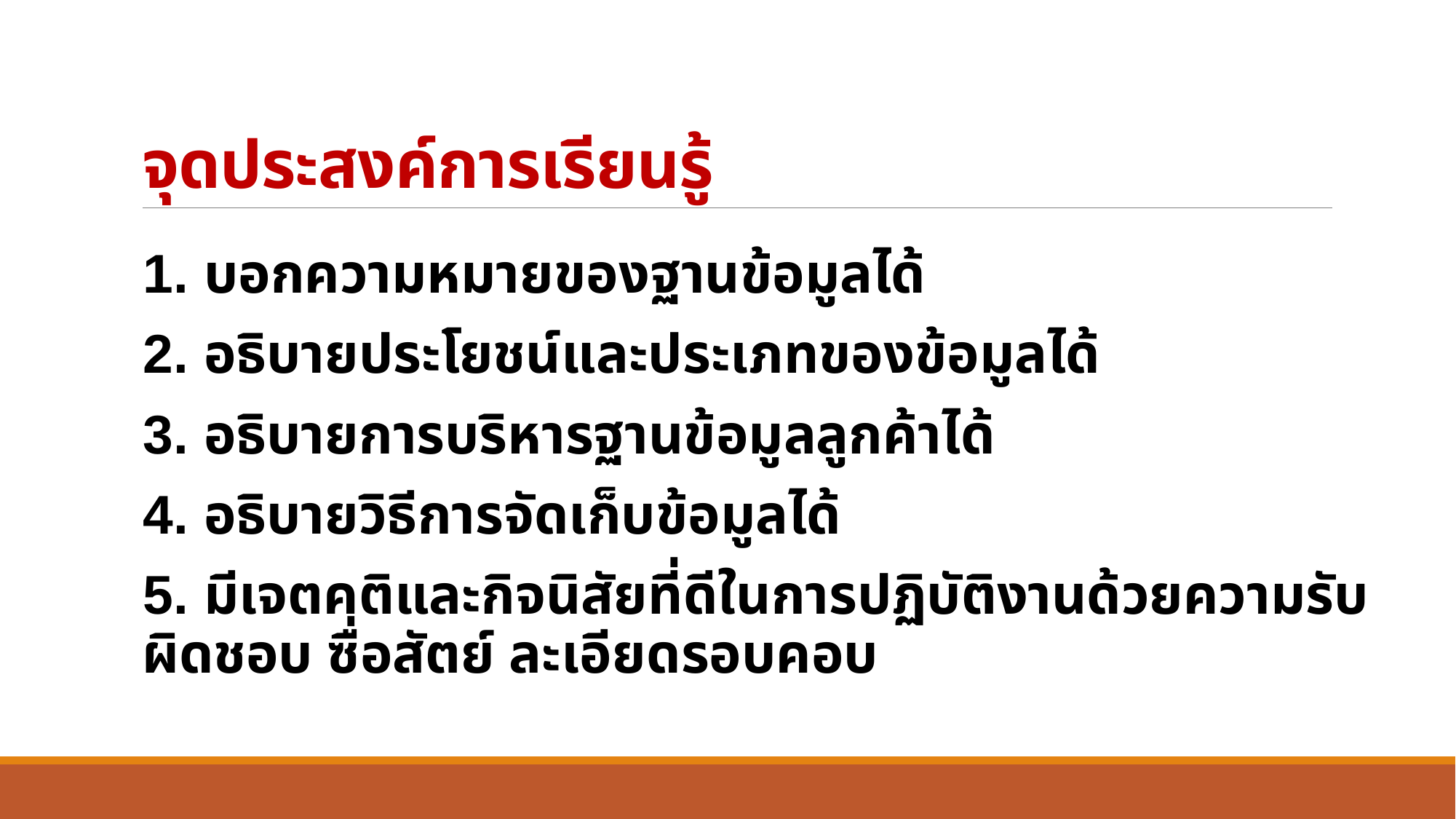

# จุดประสงค์การเรียนรู้
1. บอกความหมายของฐานข้อมูลได้
2. อธิบายประโยชน์และประเภทของข้อมูลได้
3. อธิบายการบริหารฐานข้อมูลลูกค้าได้
4. อธิบายวิธีการจัดเก็บข้อมูลได้
5. มีเจตคติและกิจนิสัยที่ดีในการปฏิบัติงานด้วยความรับผิดชอบ ซื่อสัตย์ ละเอียดรอบคอบ